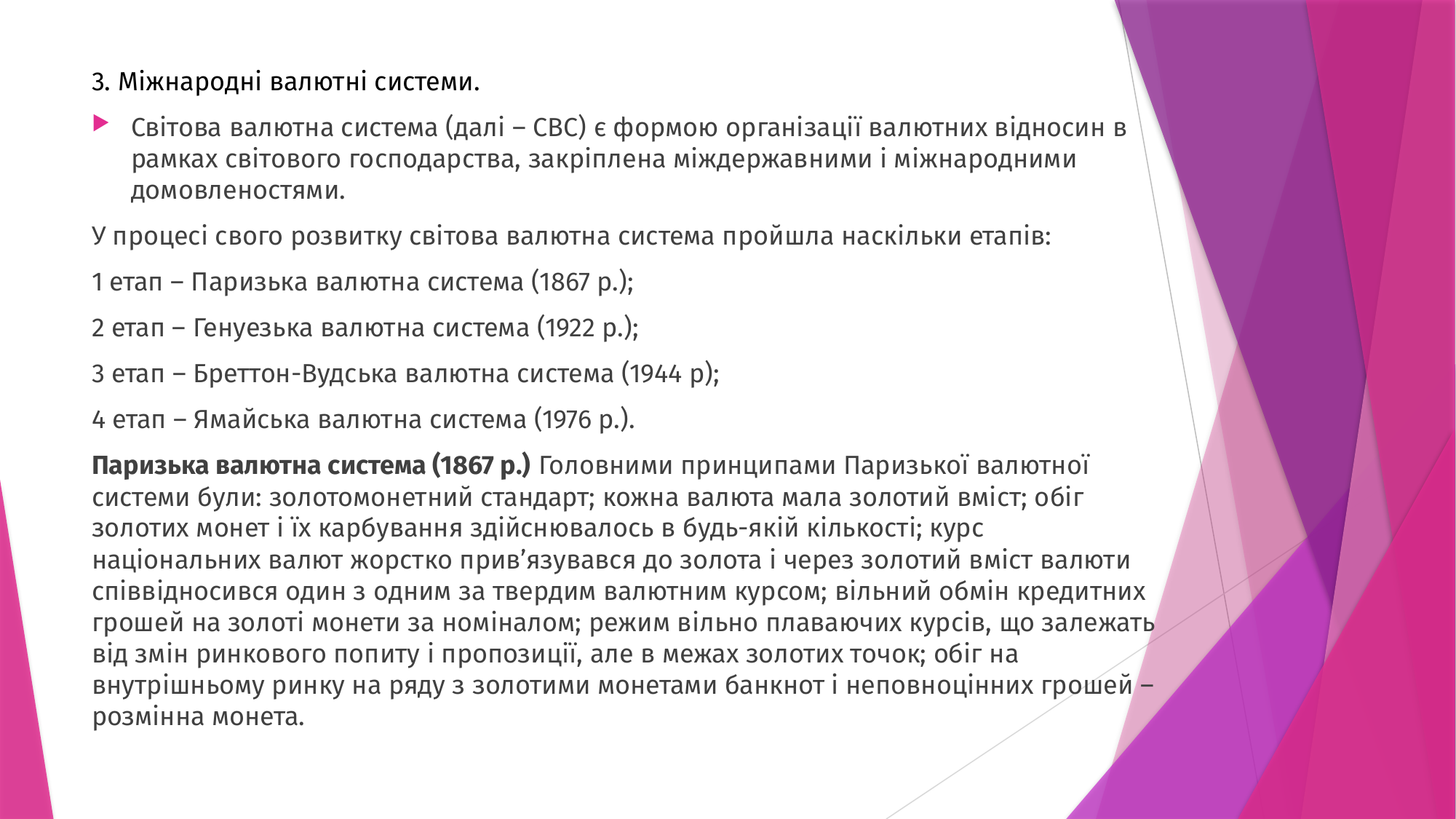

3. Міжнародні валютні системи.
Світова валютна система (далі – СВС) є формою організації валютних відносин в рамках світового господарства, закріплена міждержавними і міжнародними домовленостями.
У процесі свого розвитку світова валютна система пройшла наскільки етапів:
1 етап – Паризька валютна система (1867 р.);
2 етап – Генуезька валютна система (1922 р.);
3 етап – Бреттон-Вудська валютна система (1944 р);
4 етап – Ямайська валютна система (1976 р.).
Паризька валютна система (1867 р.) Головними принципами Паризької валютної системи були: золотомонетний стандарт; кожна валюта мала золотий вміст; обіг золотих монет і їх карбування здійснювалось в будь-якій кількості; курс національних валют жорстко прив’язувався до золота і через золотий вміст валюти співвідносився один з одним за твердим валютним курсом; вільний обмін кредитних грошей на золоті монети за номіналом; режим вільно плаваючих курсів, що залежать від змін ринкового попиту і пропозиції, але в межах золотих точок; обіг на внутрішньому ринку на ряду з золотими монетами банкнот і неповноцінних грошей – розмінна монета.